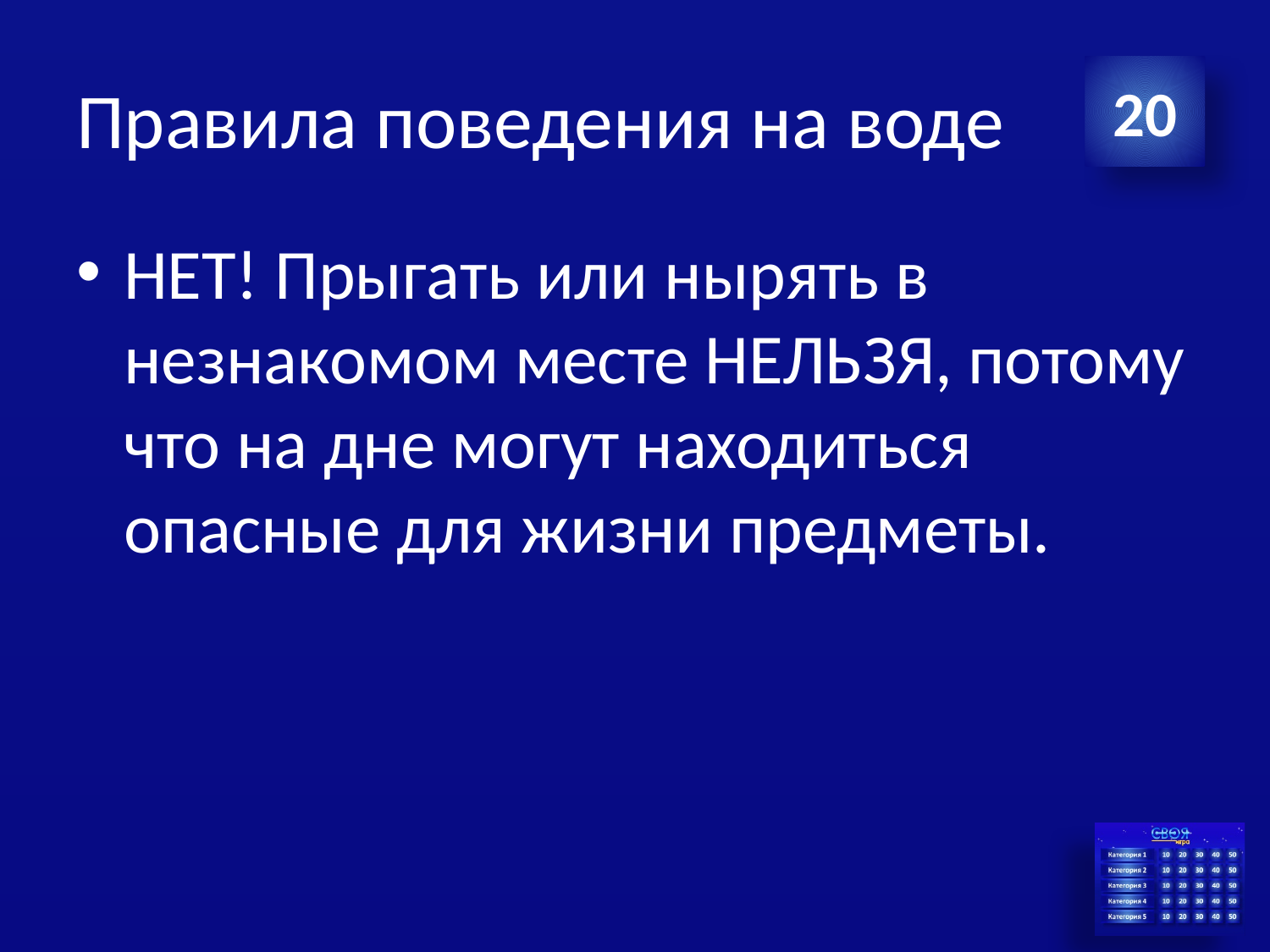

# Правила поведения на воде
20
НЕТ! Прыгать или нырять в незнакомом месте НЕЛЬЗЯ, потому что на дне могут находиться опасные для жизни предметы.